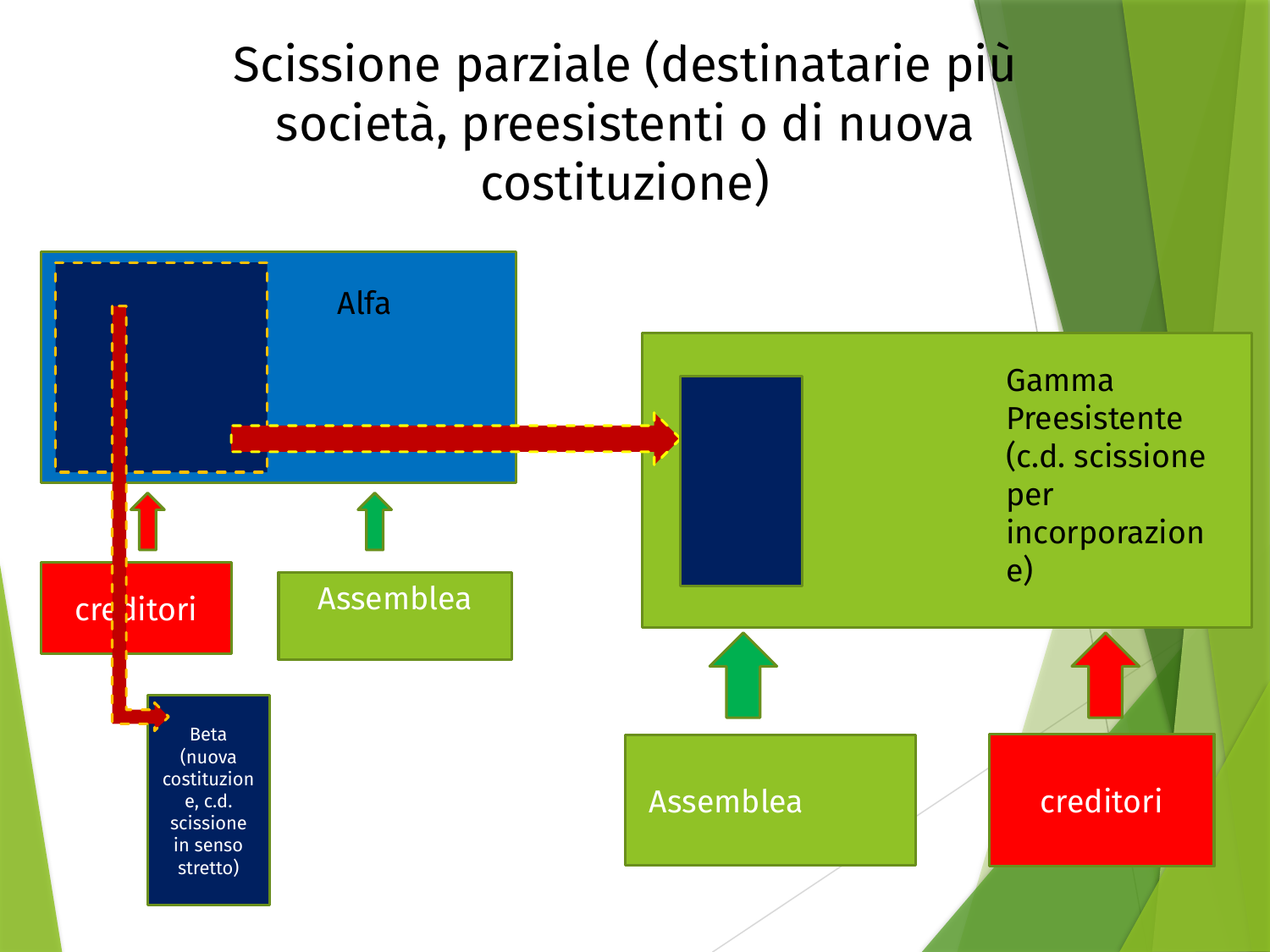

Scissione parziale (destinatarie più società, preesistenti o di nuova costituzione)

Alfa

Gamma Preesistente
(c.d. scissione per incorporazione)

creditori
Assemblea

Beta (nuova costituzione, c.d. scissione in senso stretto)
creditori
Assemblea